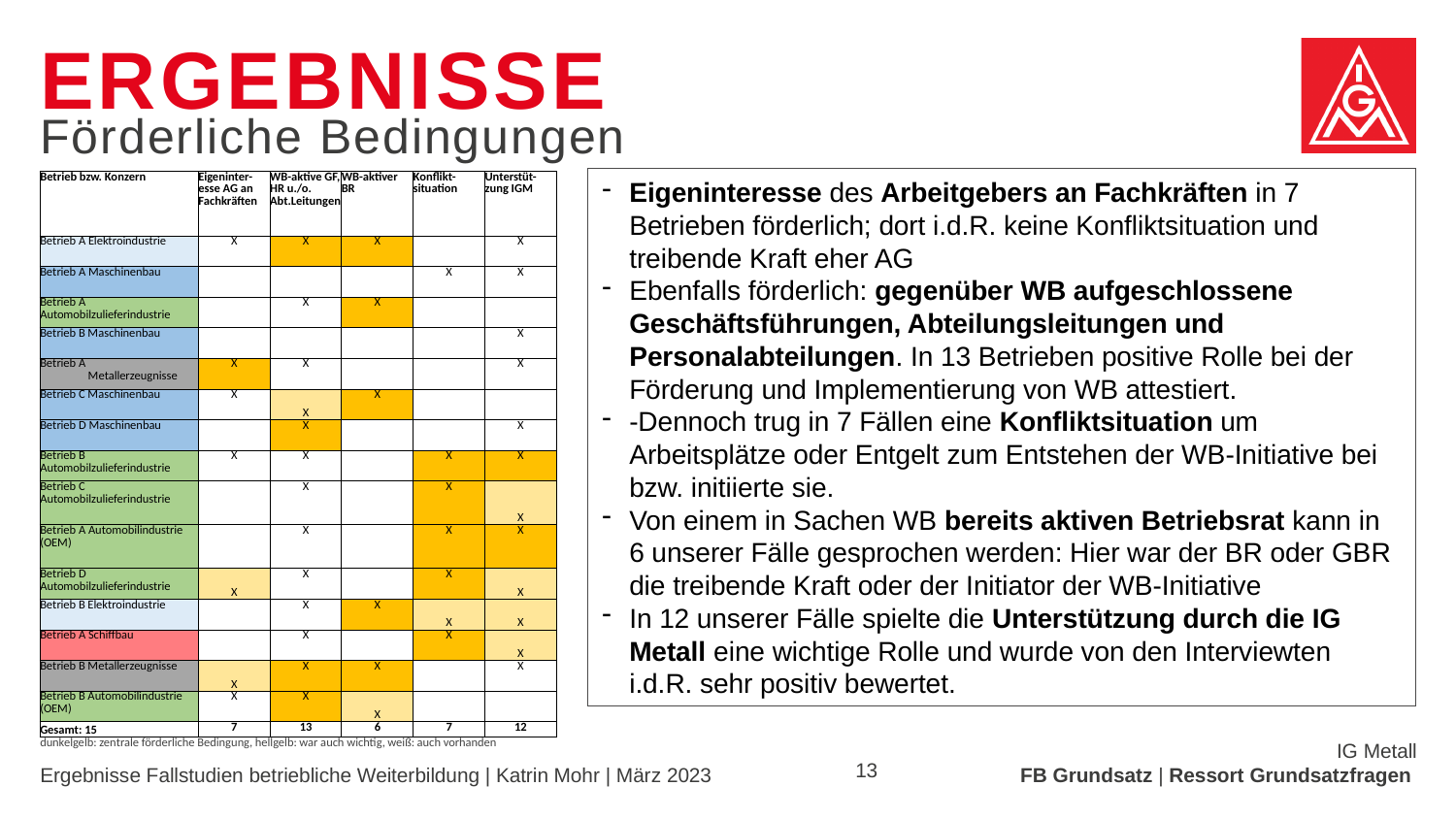

# Ergebnisse
Förderliche Bedingungen
Eigeninteresse des Arbeitgebers an Fachkräften in 7 Betrieben förderlich; dort i.d.R. keine Konfliktsituation und treibende Kraft eher AG
Ebenfalls förderlich: gegenüber WB aufgeschlossene Geschäftsführungen, Abteilungsleitungen und Personalabteilungen. In 13 Betrieben positive Rolle bei der Förderung und Implementierung von WB attestiert.
-Dennoch trug in 7 Fällen eine Konfliktsituation um Arbeitsplätze oder Entgelt zum Entstehen der WB-Initiative bei bzw. initiierte sie.
Von einem in Sachen WB bereits aktiven Betriebsrat kann in 6 unserer Fälle gesprochen werden: Hier war der BR oder GBR die treibende Kraft oder der Initiator der WB-Initiative
In 12 unserer Fälle spielte die Unterstützung durch die IG Metall eine wichtige Rolle und wurde von den Interviewten i.d.R. sehr positiv bewertet.
| Betrieb bzw. Konzern | Eigeninter-esse AG an Fachkräften | WB-aktive GF, HR u./o. Abt.Leitungen | WB-aktiver BR | Konflikt- situation | Unterstüt-zung IGM |
| --- | --- | --- | --- | --- | --- |
| Betrieb A Elektroindustrie | X | X | X |  | X |
| Betrieb A Maschinenbau |  |  |  | X | X |
| Betrieb A Automobilzulieferindustrie |  | X | X |  |  |
| Betrieb B Maschinenbau |  |  |  |  | X |
| Betrieb A Metallerzeugnisse | X | X |  |  | X |
| Betrieb C Maschinenbau | X | X | X |  |  |
| Betrieb D Maschinenbau |  | X |  |  | X |
| Betrieb B Automobilzulieferindustrie | X | X |  | X | X |
| Betrieb C Automobilzulieferindustrie |  | X |  | X | X |
| Betrieb A Automobilindustrie (OEM) |  | X |  | X | X |
| Betrieb D Automobilzulieferindustrie | X | X |  | X | X |
| Betrieb B Elektroindustrie |  | X | X | X | X |
| Betrieb A Schiffbau |  | X |  | X | X |
| Betrieb B Metallerzeugnisse | X | X | X |  | X |
| Betrieb B Automobilindustrie (OEM) | X | X | X |  |  |
| Gesamt: 15 | 7 | 13 | 6 | 7 | 12 |
| dunkelgelb: zentrale förderliche Bedingung, hellgelb: war auch wichtig, weiß: auch vorhanden |  |  |  |  |  |